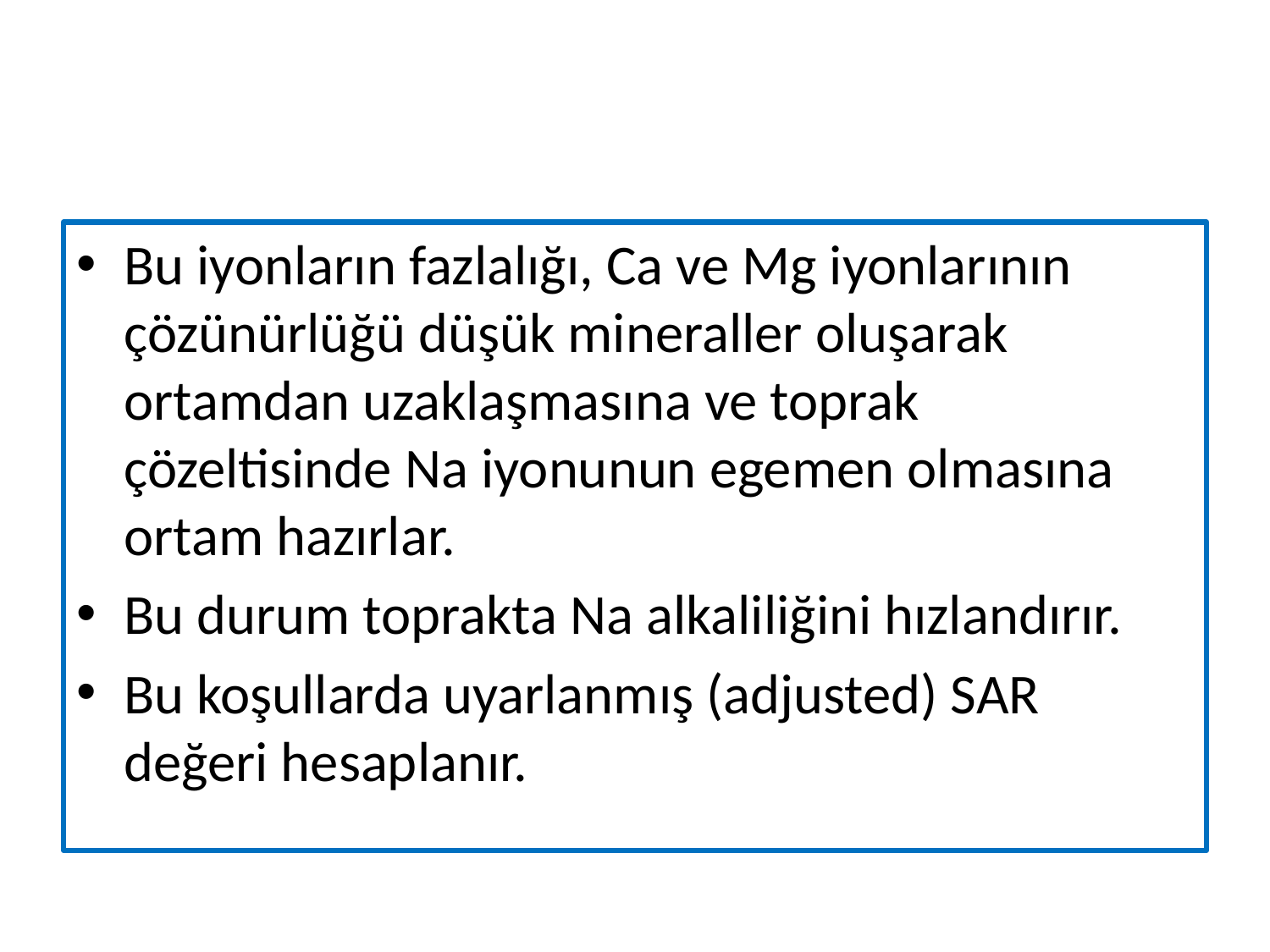

#
Bu iyonların fazlalığı, Ca ve Mg iyonlarının çözünürlüğü düşük mineraller oluşarak ortamdan uzaklaşmasına ve toprak çözeltisinde Na iyonunun egemen olmasına ortam hazırlar.
Bu durum toprakta Na alkaliliğini hızlandırır.
Bu koşullarda uyarlanmış (adjusted) SAR değeri hesaplanır.